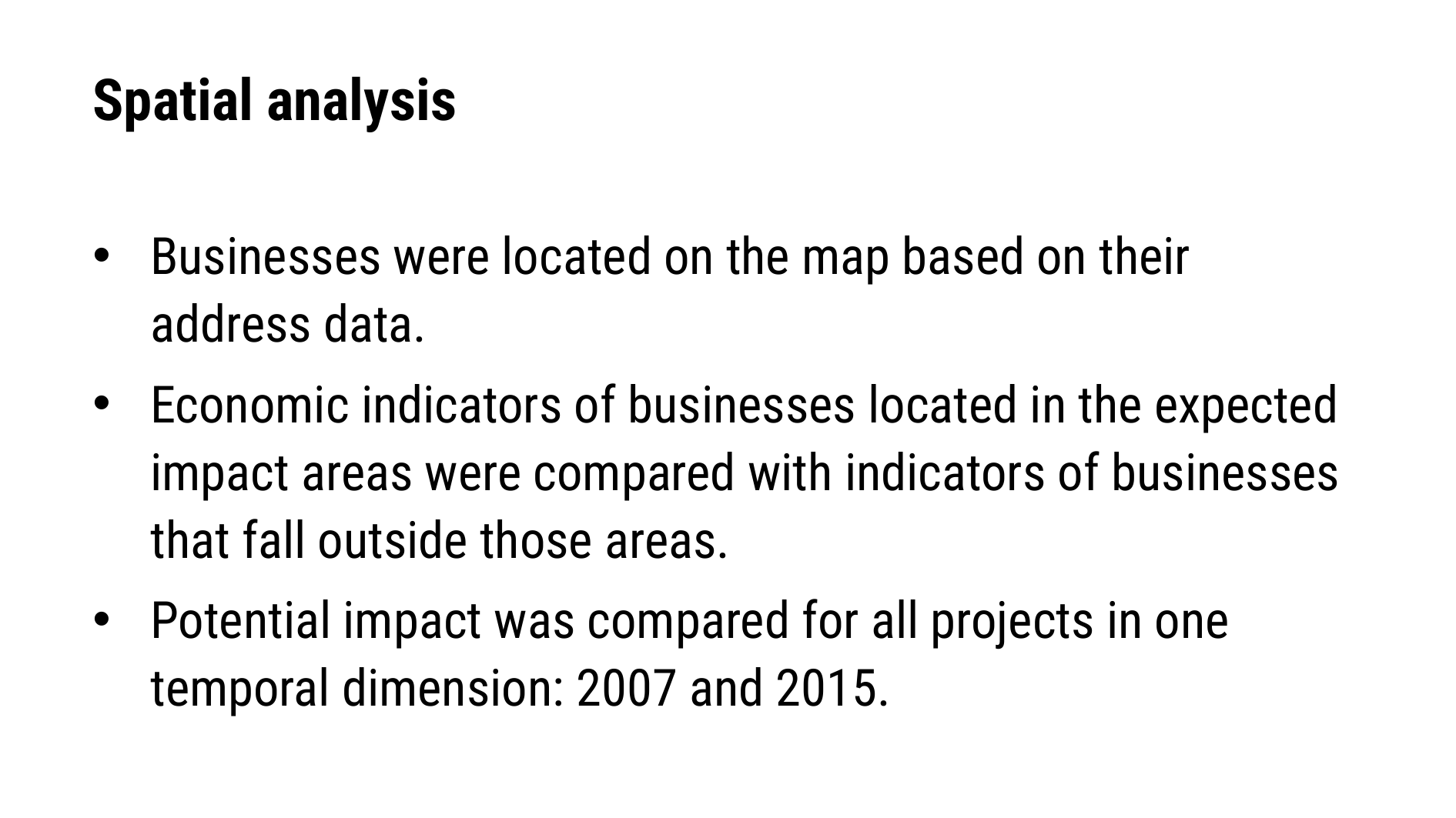

# Spatial analysis
Businesses were located on the map based on their address data.
Economic indicators of businesses located in the expected impact areas were compared with indicators of businesses that fall outside those areas.
Potential impact was compared for all projects in one temporal dimension: 2007 and 2015.